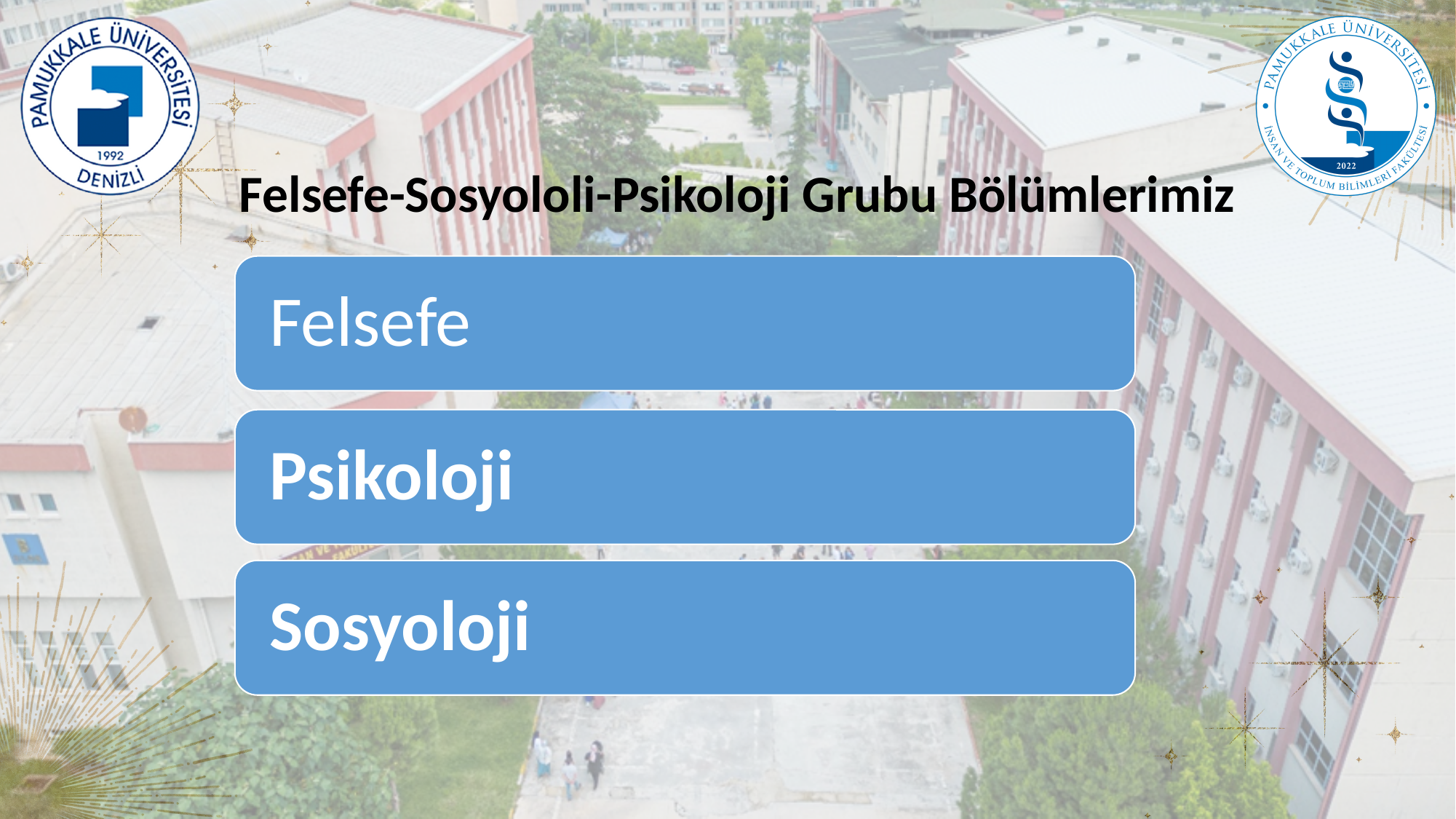

# Felsefe-Sosyololi-Psikoloji Grubu Bölümlerimiz
Felsefe
Psikoloji
Sosyoloji